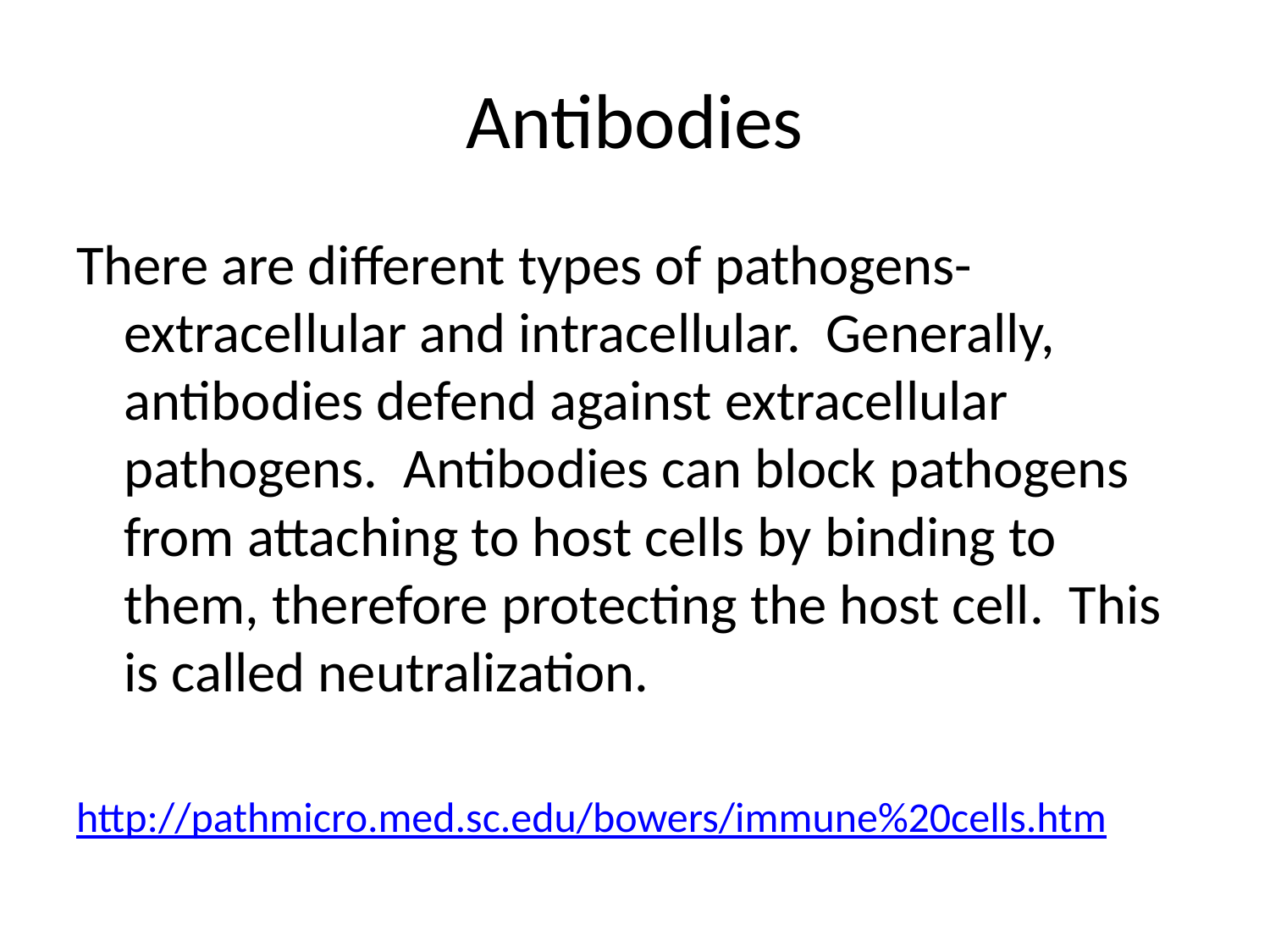

# Antibodies
There are different types of pathogens- extracellular and intracellular.  Generally, antibodies defend against extracellular pathogens.  Antibodies can block pathogens from attaching to host cells by binding to them, therefore protecting the host cell.  This is called neutralization.

http://pathmicro.med.sc.edu/bowers/immune%20cells.htm